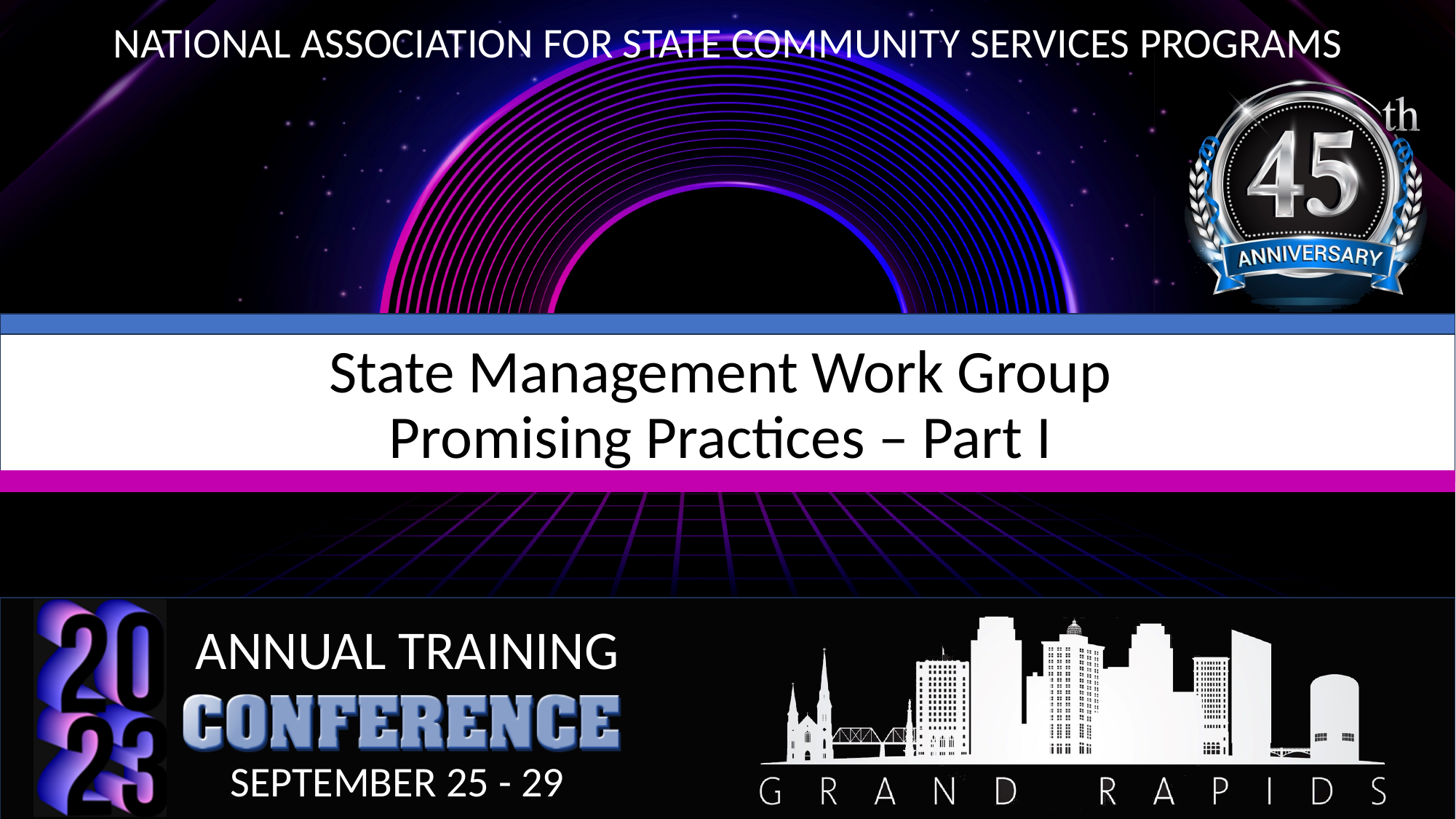

# State Management Work Group Promising Practices – Part I
1